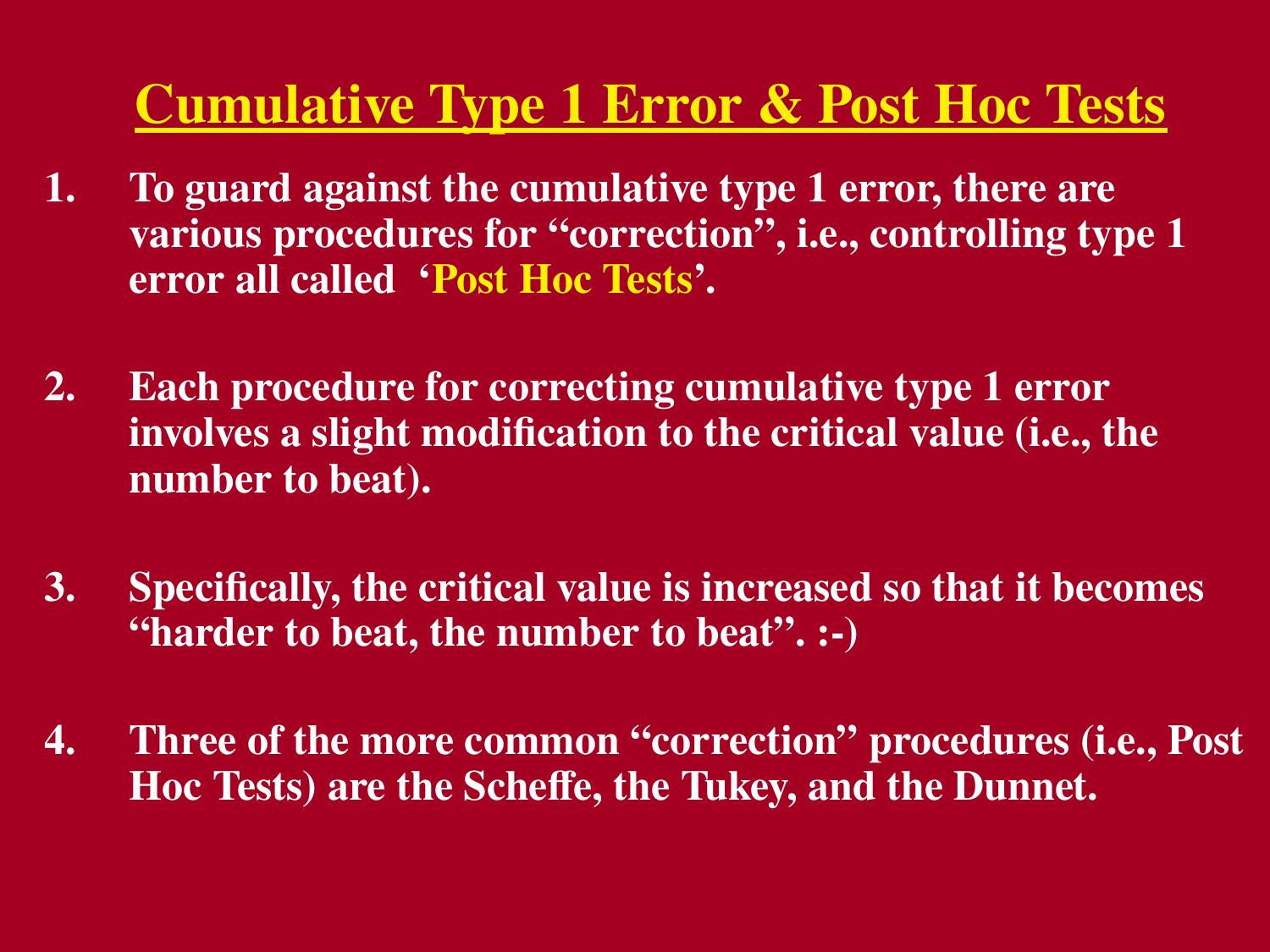

# Cumulative Type 1 Error & Post Hoc Tests
To guard against the cumulative type 1 error, there are various procedures for “correction”, i.e., controlling type 1 error all called  ‘Post Hoc Tests’.

Each procedure for correcting cumulative type 1 error involves a slight modification to the critical value (i.e., the number to beat).

Specifically, the critical value is increased so that it becomes “harder to beat, the number to beat”. :-)

Three of the more common “correction” procedures (i.e., Post Hoc Tests) are the Scheffe, the Tukey, and the Dunnet.